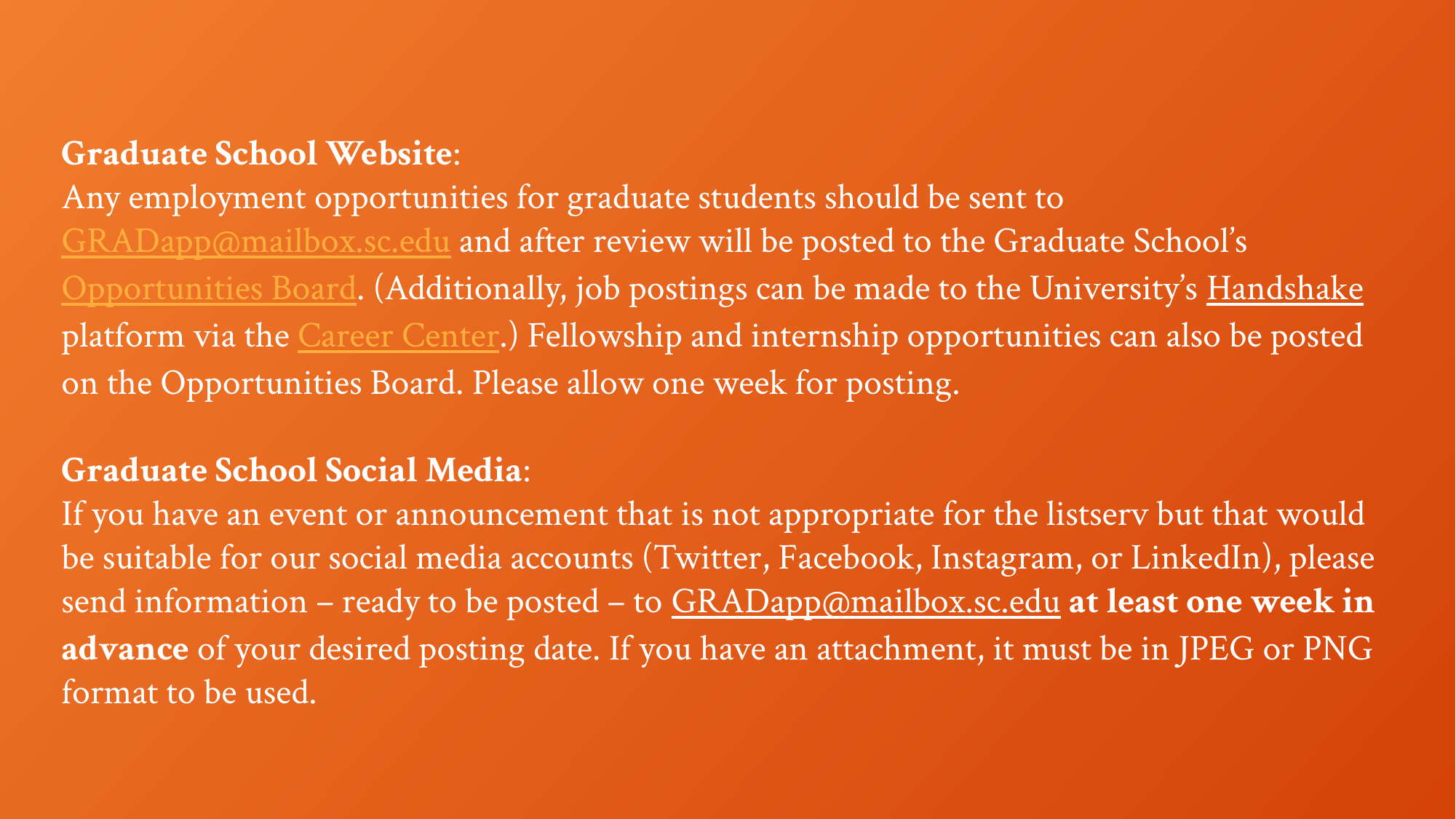

Graduate School Website:
Any employment opportunities for graduate students should be sent to GRADapp@mailbox.sc.edu and after review will be posted to the Graduate School’s Opportunities Board. (Additionally, job postings can be made to the University’s Handshake platform via the Career Center.) Fellowship and internship opportunities can also be posted on the Opportunities Board. Please allow one week for posting.

Graduate School Social Media:
If you have an event or announcement that is not appropriate for the listserv but that would be suitable for our social media accounts (Twitter, Facebook, Instagram, or LinkedIn), please send information – ready to be posted – to GRADapp@mailbox.sc.edu at least one week in advance of your desired posting date. If you have an attachment, it must be in JPEG or PNG format to be used.